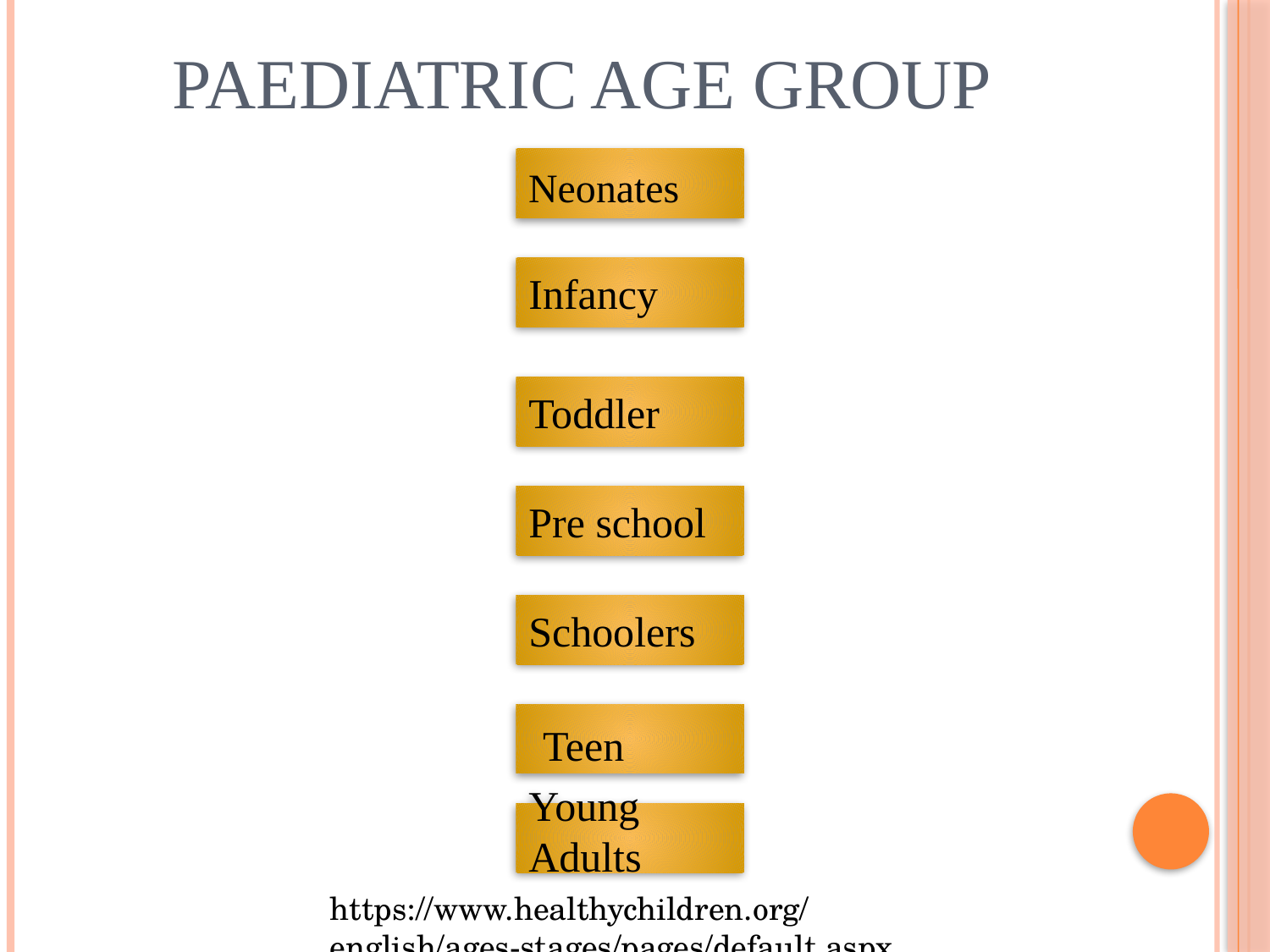

# Paediatric age group
Neonates
Infancy
Toddler
Pre school
Schoolers
 Teen

Young
Adults

https://www.healthychildren.org/english/ages-stages/pages/default.aspx